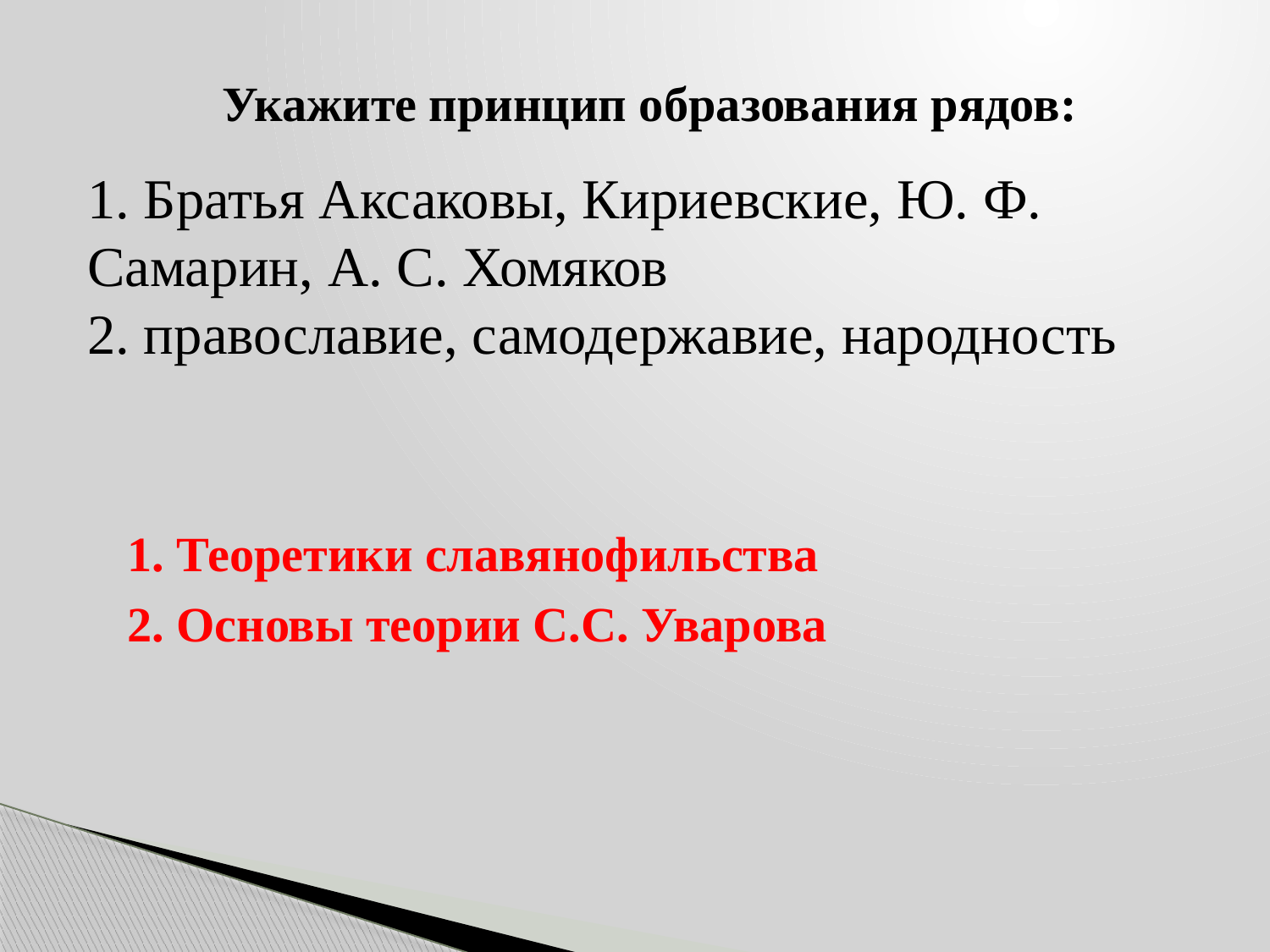

Укажите принцип образования рядов:
1. Братья Аксаковы, Кириевские, Ю. Ф. Самарин, А. С. Хомяков
2. православие, самодержавие, народность
1. Теоретики славянофильства
2. Основы теории С.С. Уварова